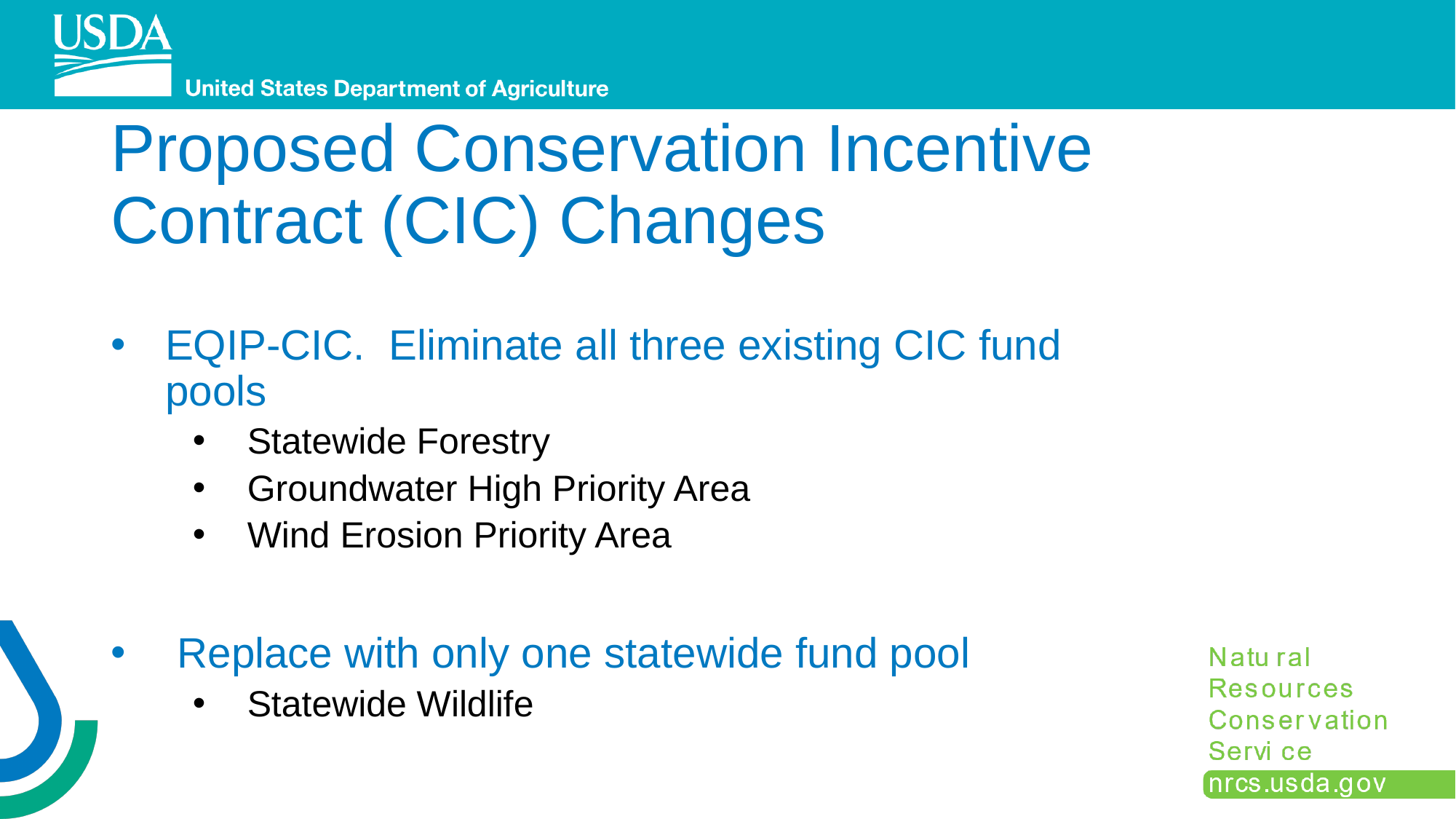

# Proposed Conservation Incentive Contract (CIC) Changes

EQIP-CIC.  Eliminate all three existing CIC fund pools
Statewide Forestry
Groundwater High Priority Area
Wind Erosion Priority Area

 Replace with only one statewide fund pool
Statewide Wildlife